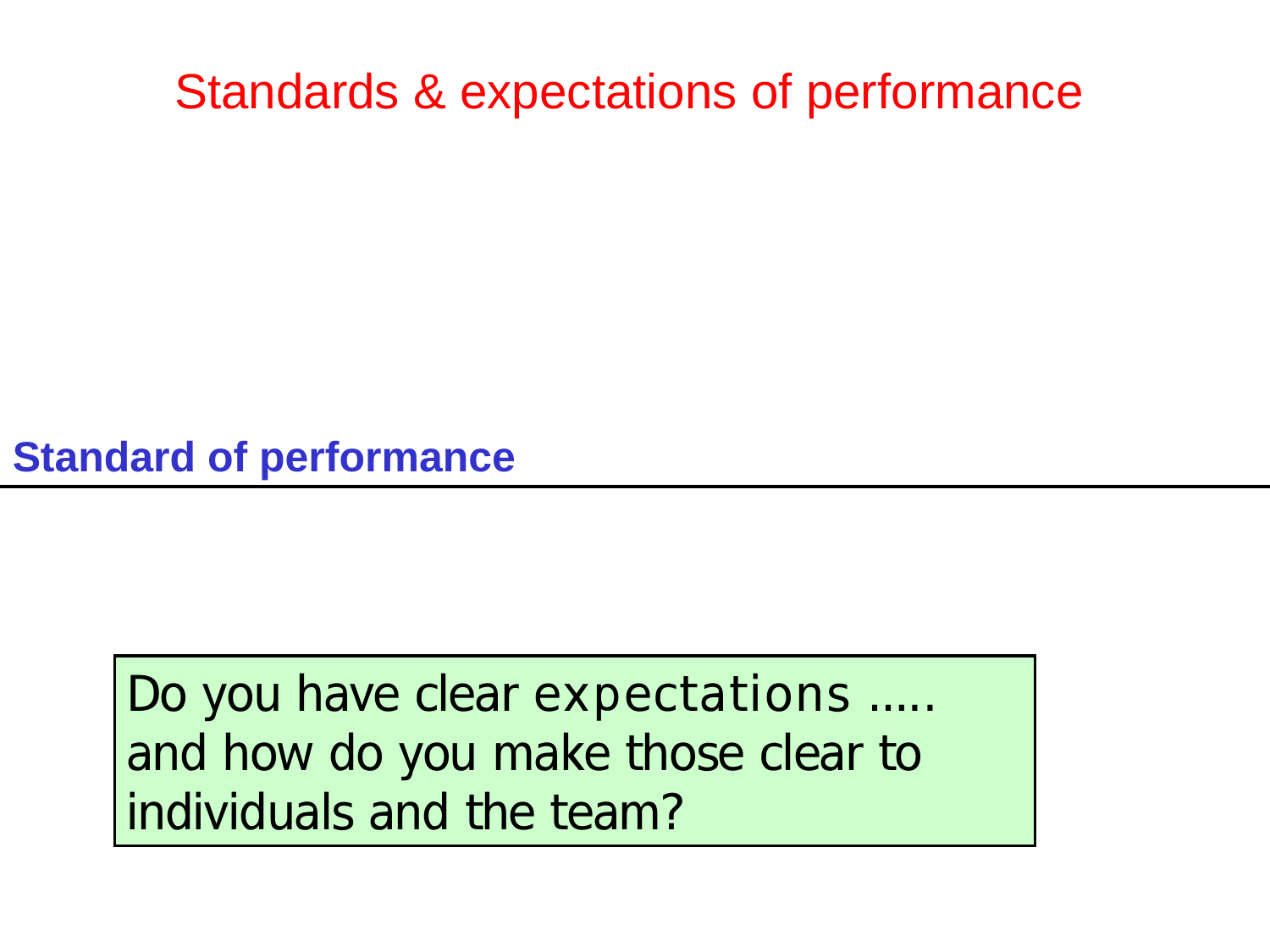

Standards & expectations of performance
Standard of performance
Do you have clear expectations ….. and how do you make those clear to individuals and the team?